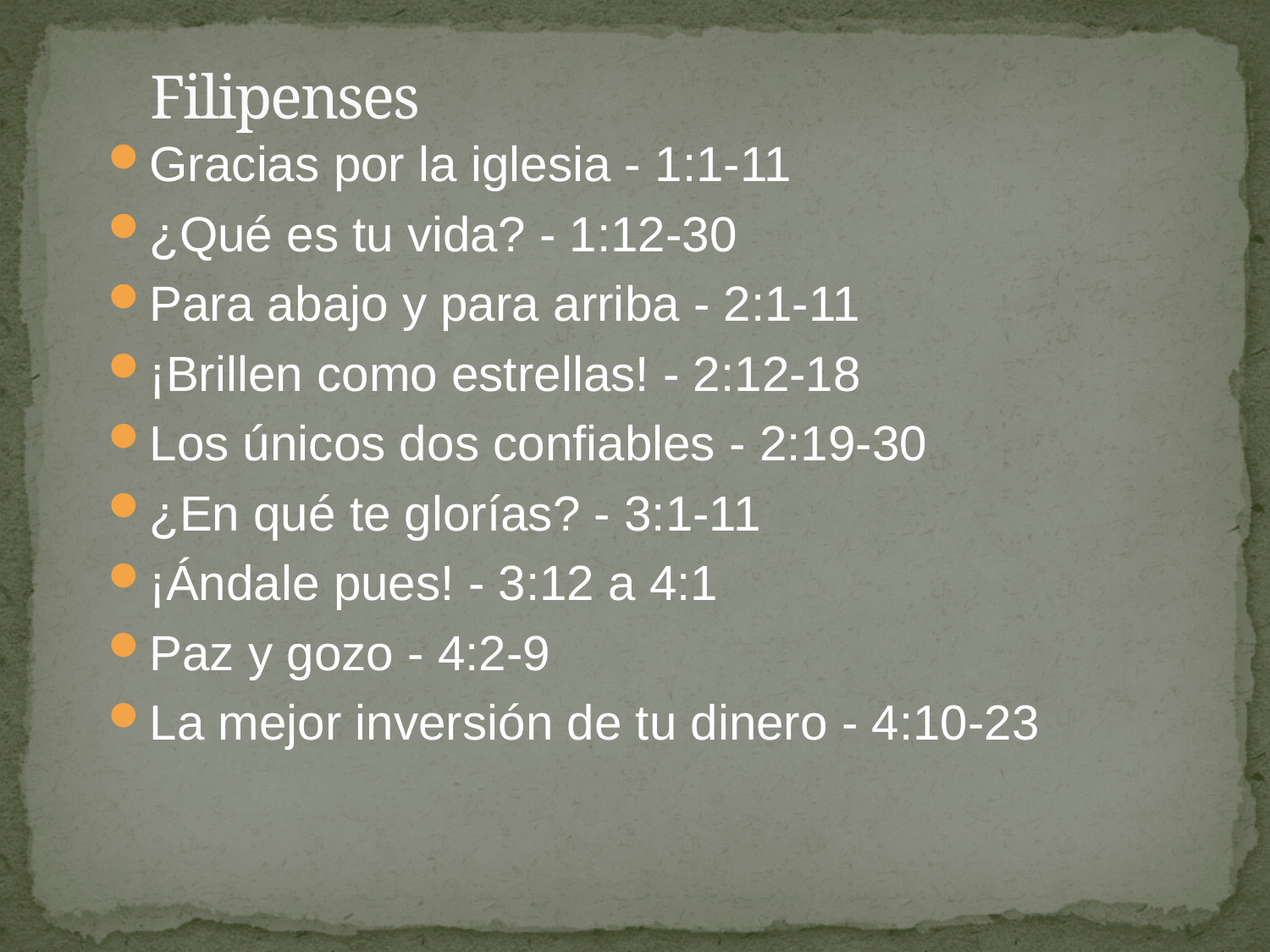

# Filipenses
Gracias por la iglesia - 1:1-11
¿Qué es tu vida? - 1:12-30
Para abajo y para arriba - 2:1-11
¡Brillen como estrellas! - 2:12-18
Los únicos dos confiables - 2:19-30
¿En qué te glorías? - 3:1-11
¡Ándale pues! - 3:12 a 4:1
Paz y gozo - 4:2-9
La mejor inversión de tu dinero - 4:10-23